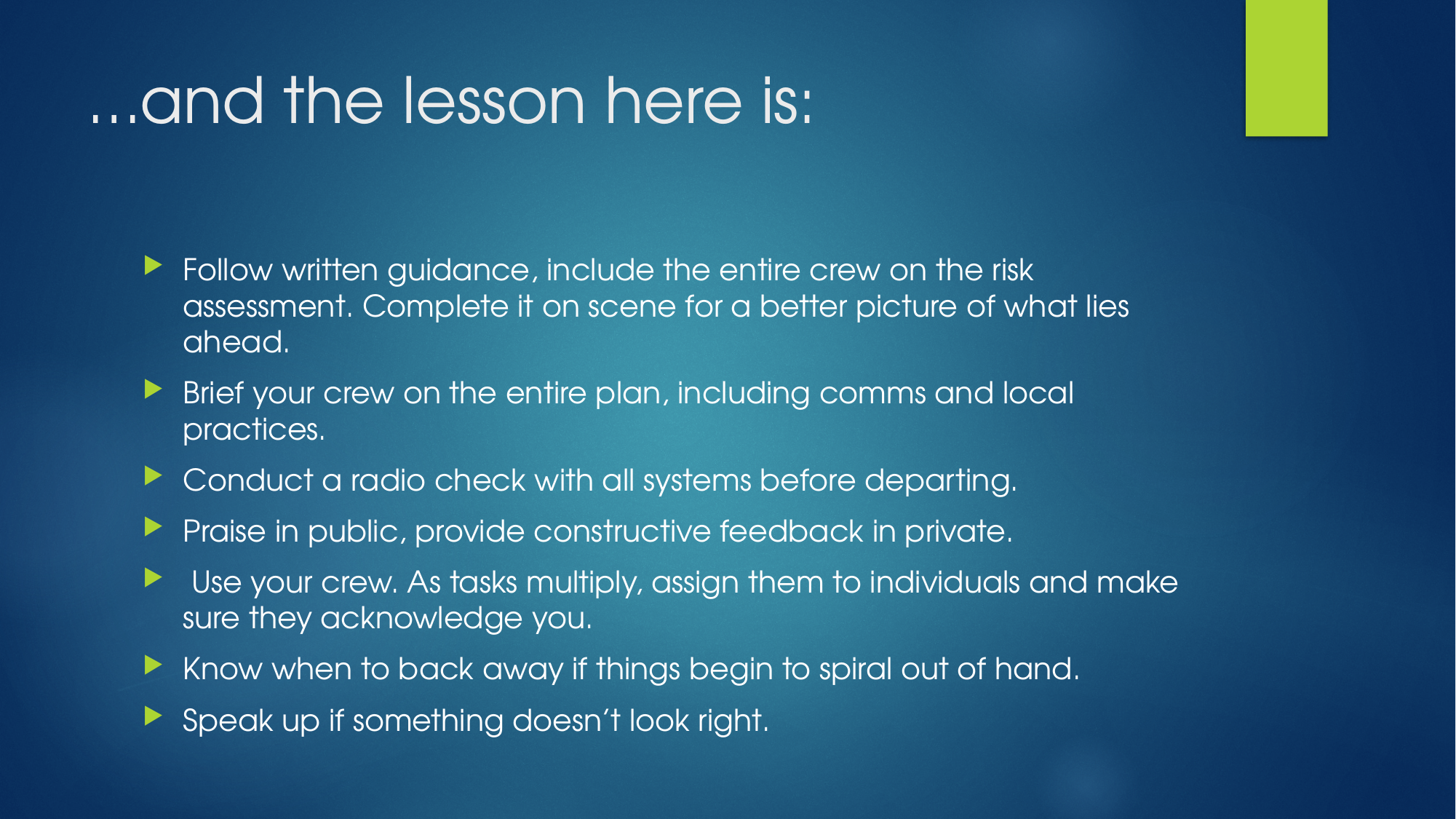

# …and the lesson here is:
Follow written guidance, include the entire crew on the risk assessment. Complete it on scene for a better picture of what lies ahead.
Brief your crew on the entire plan, including comms and local practices.
Conduct a radio check with all systems before departing.
Praise in public, provide constructive feedback in private.
 Use your crew. As tasks multiply, assign them to individuals and make sure they acknowledge you.
Know when to back away if things begin to spiral out of hand.
Speak up if something doesn’t look right.